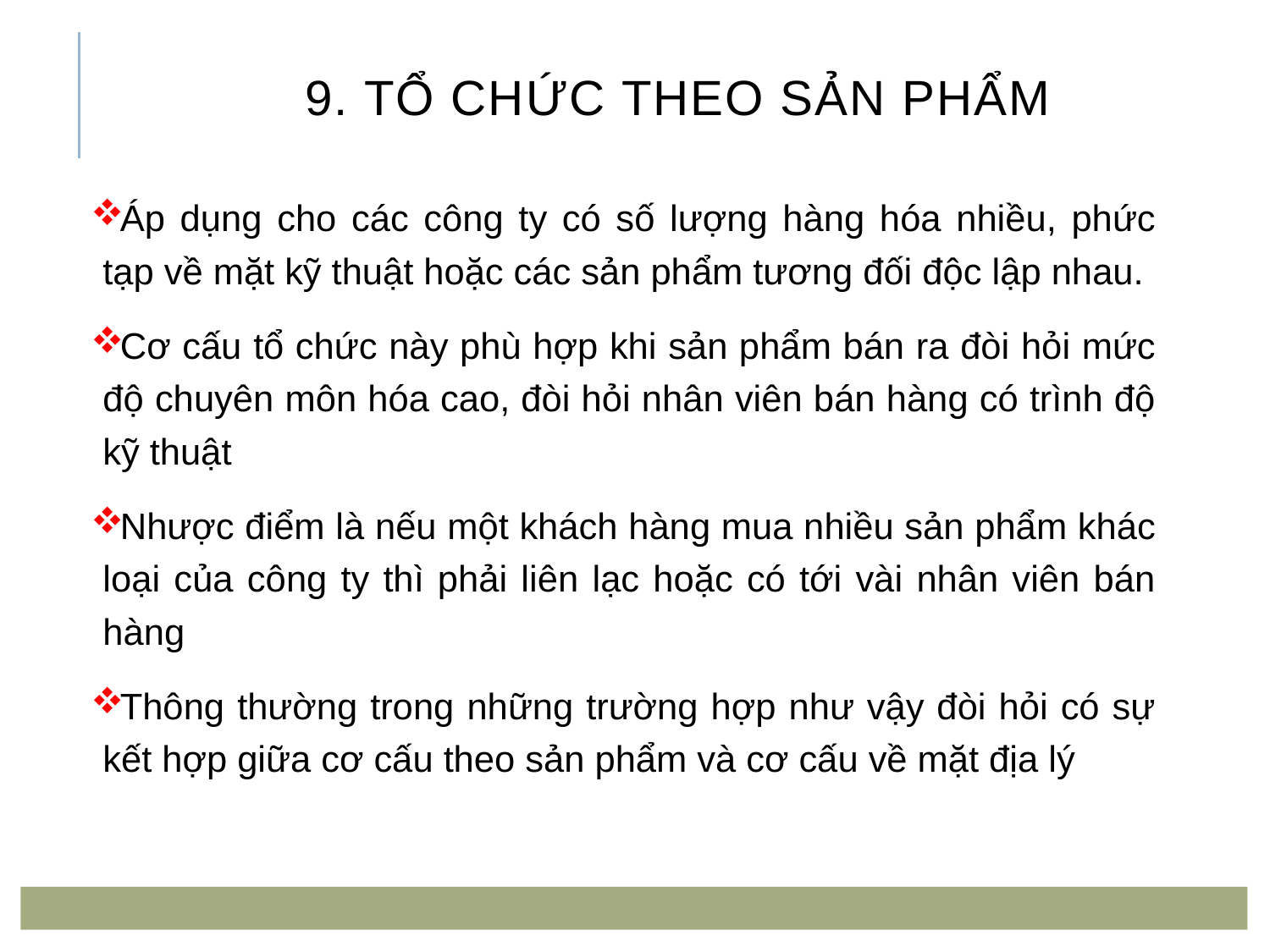

# 9. Tổ chức theo sản phẩm
Áp dụng cho các công ty có số lượng hàng hóa nhiều, phức tạp về mặt kỹ thuật hoặc các sản phẩm tương đối độc lập nhau.
Cơ cấu tổ chức này phù hợp khi sản phẩm bán ra đòi hỏi mức độ chuyên môn hóa cao, đòi hỏi nhân viên bán hàng có trình độ kỹ thuật
Nhược điểm là nếu một khách hàng mua nhiều sản phẩm khác loại của công ty thì phải liên lạc hoặc có tới vài nhân viên bán hàng
Thông thường trong những trường hợp như vậy đòi hỏi có sự kết hợp giữa cơ cấu theo sản phẩm và cơ cấu về mặt địa lý